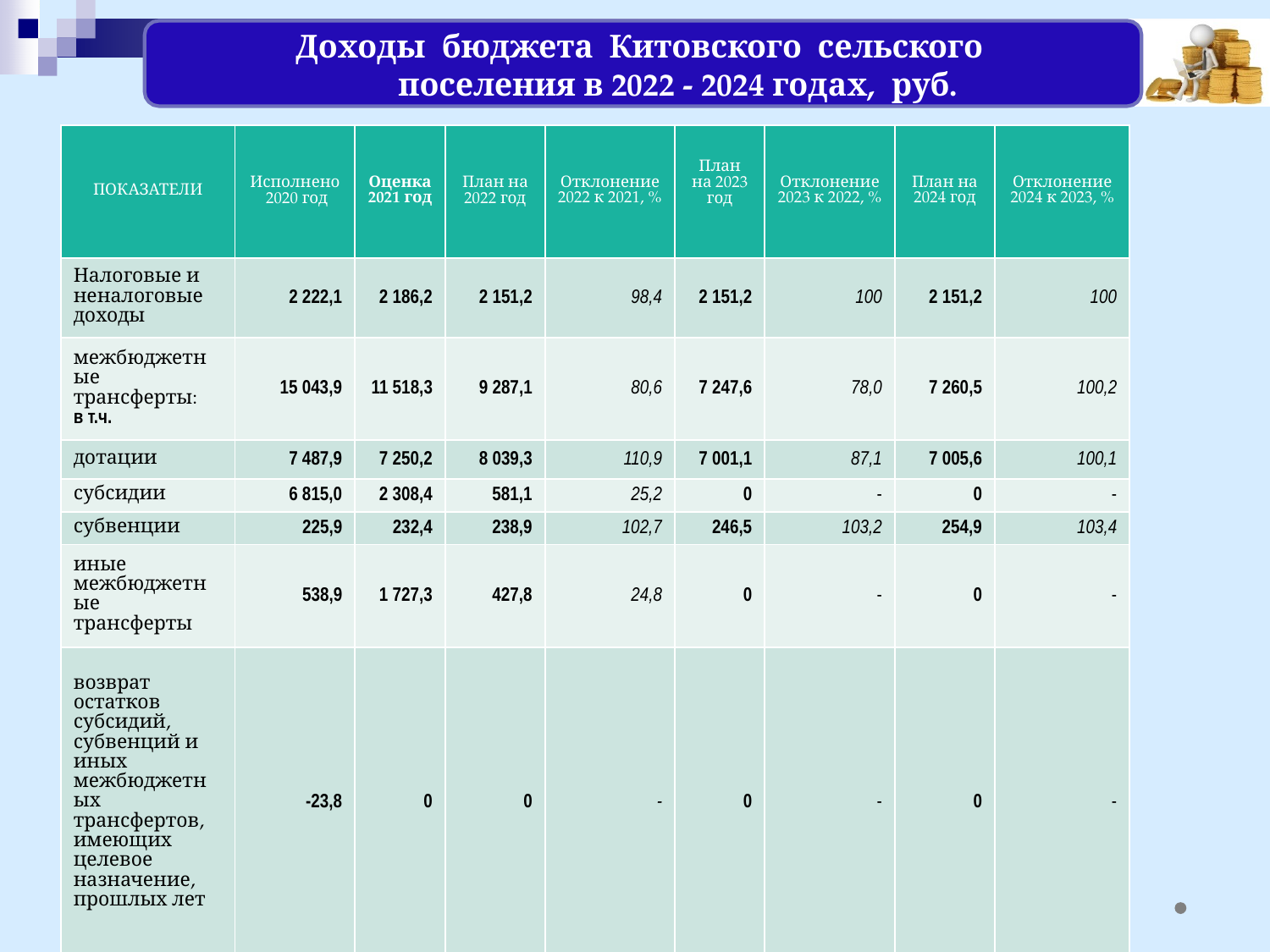

# Доходы  бюджета  Китовского  сельского  поселения в 2022 - 2024 годах,  руб.

| ПОКАЗАТЕЛИ | Исполнено 2020 год | Оценка 2021 год | План на 2022 год | Отклонение 2022 к 2021, % | План на 2023 год | Отклонение 2023 к 2022, % | План на 2024 год | Отклонение 2024 к 2023, % |
| --- | --- | --- | --- | --- | --- | --- | --- | --- |
| Налоговые и неналоговые доходы | 2 222,1 | 2 186,2 | 2 151,2 | 98,4 | 2 151,2 | 100 | 2 151,2 | 100 |
| межбюджетные трансферты: в т.ч. | 15 043,9 | 11 518,3 | 9 287,1 | 80,6 | 7 247,6 | 78,0 | 7 260,5 | 100,2 |
| дотации | 7 487,9 | 7 250,2 | 8 039,3 | 110,9 | 7 001,1 | 87,1 | 7 005,6 | 100,1 |
| субсидии | 6 815,0 | 2 308,4 | 581,1 | 25,2 | 0 | - | 0 | - |
| субвенции | 225,9 | 232,4 | 238,9 | 102,7 | 246,5 | 103,2 | 254,9 | 103,4 |
| иные межбюджетные трансферты | 538,9 | 1 727,3 | 427,8 | 24,8 | 0 | - | 0 | - |
| возврат остатков субсидий, субвенций и иных межбюджетных трансфертов, имеющих целевое назначение, прошлых лет | -23,8 | 0 | 0 | - | 0 | - | 0 | - |